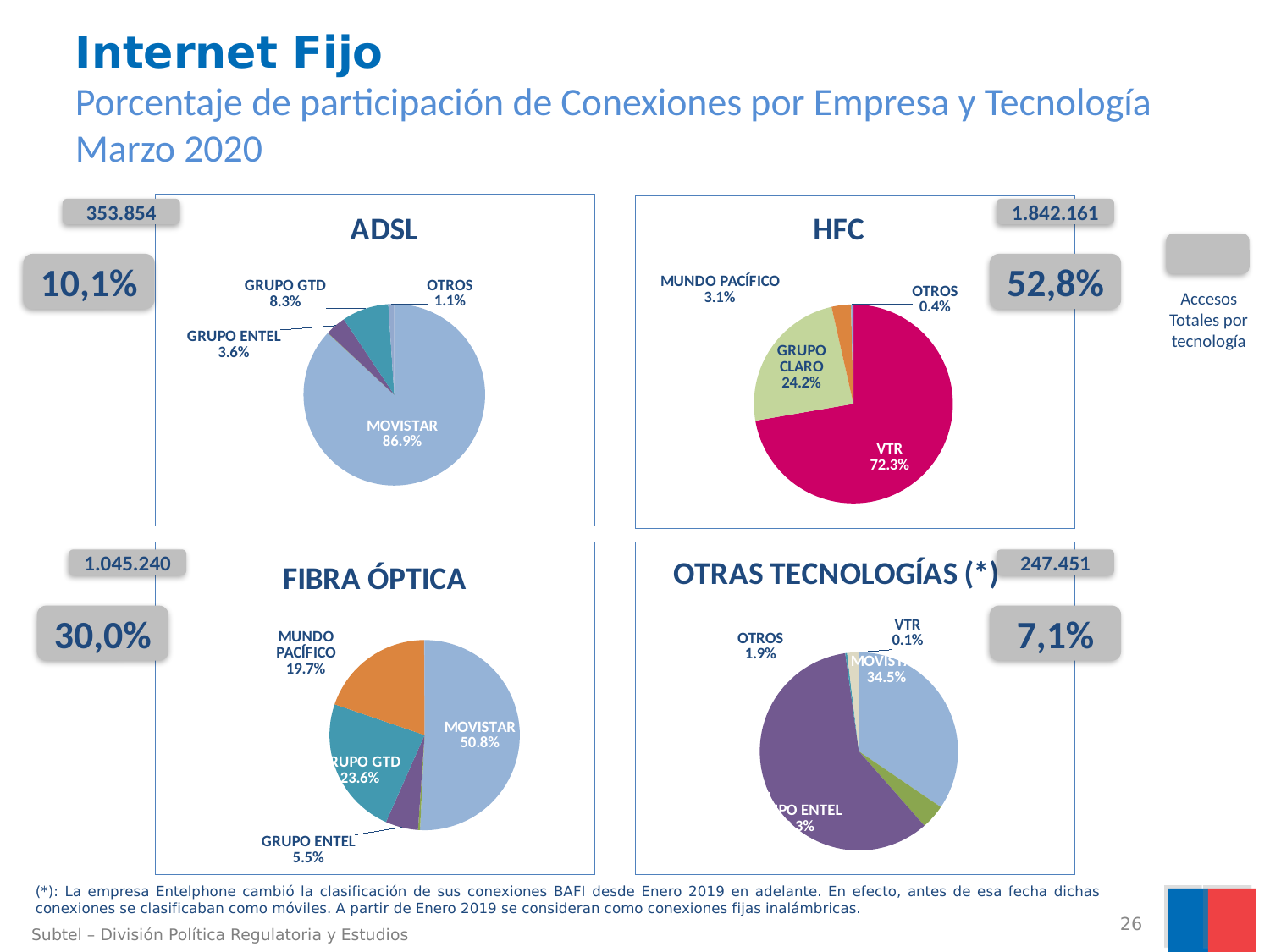

Internet Fijo
Porcentaje de participación de Conexiones por Empresa y Tecnología
Marzo 2020

### Chart:

| Category | ADSL |
|---|---|
| VTR | None |
| MOVISTAR | 307490.0 |
| GRUPO CLARO | 221.0 |
| GRUPO ENTEL | 12899.0 |
| GRUPO GTD | 29516.0 |
| MUNDO PACÍFICO | None |
| OTROS | 3728.0 |

### Chart: HFC

| Category | CABLE MÓDEM |
|---|---|
| VTR | 1331665.0 |
| MOVISTAR | None |
| GRUPO CLARO | 445402.0 |
| GRUPO ENTEL | None |
| GRUPO GTD | None |
| MUNDO PACÍFICO | 57963.0 |
| OTROS | 7131.0 |
353.854
1.842.161

10,1%
52,8%
Accesos
Totales por
tecnología

### Chart:

| Category | FIBRA ÓPTICA |
|---|---|
| VTR | None |
| MOVISTAR | 530640.0 |
| GRUPO CLARO | 3598.0 |
| GRUPO ENTEL | 57895.0 |
| GRUPO GTD | 246756.0 |
| MUNDO PACÍFICO | 205463.0 |
| OTROS | 888.0 |

### Chart: OTRAS TECNOLOGÍAS (*)

| Category | OTRAS TECNOLOGÍAS |
|---|---|
| VTR | 170.0 |
| MOVISTAR | 85256.0 |
| GRUPO CLARO | 9877.0 |
| GRUPO ENTEL | 146670.0 |
| GRUPO GTD | 759.0 |
| MUNDO PACÍFICO | 0.0 |
| OTROS | 4719.0 |
1.045.240
247.451
30,0%
7,1%
(*): La empresa Entelphone cambió la clasificación de sus conexiones BAFI desde Enero 2019 en adelante. En efecto, antes de esa fecha dichas conexiones se clasificaban como móviles. A partir de Enero 2019 se consideran como conexiones fijas inalámbricas.
26
Subtel – División Política Regulatoria y Estudios